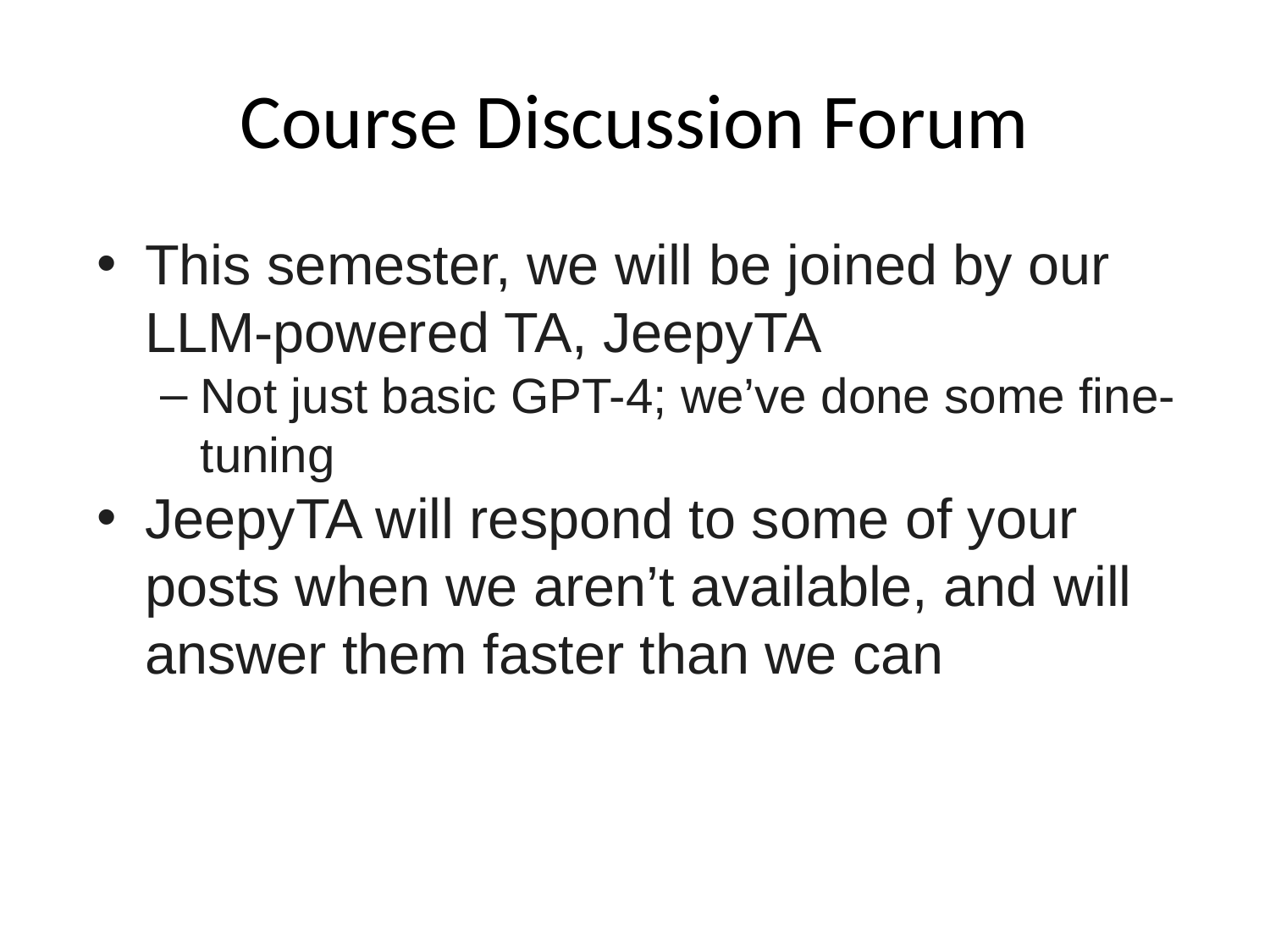

# Course Discussion Forum
This semester, we will be joined by our LLM-powered TA, JeepyTA
Not just basic GPT-4; we’ve done some fine-tuning
JeepyTA will respond to some of your posts when we aren’t available, and will answer them faster than we can